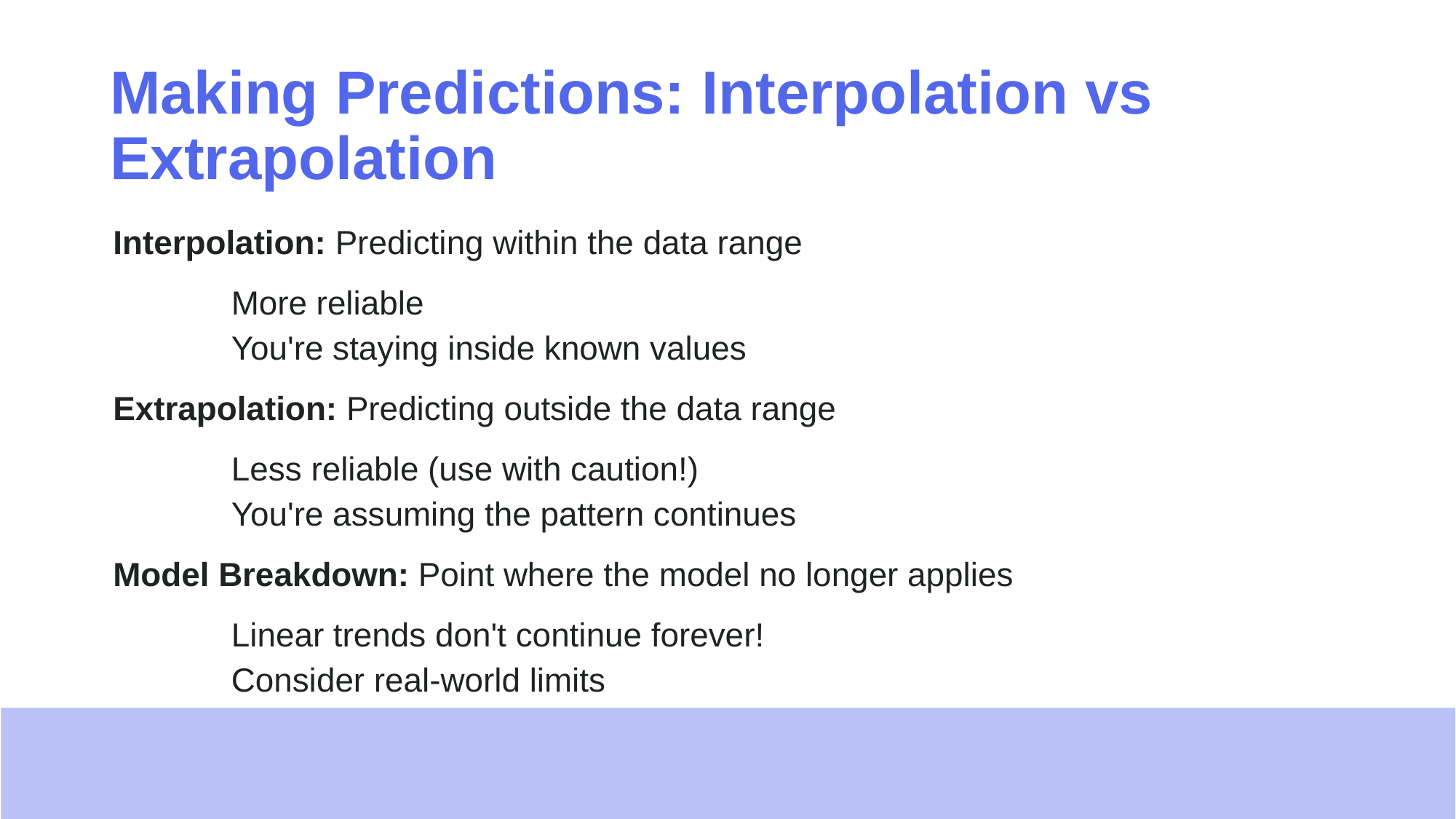

# Making Predictions: Interpolation vs Extrapolation
Interpolation: Predicting within the data range
	More reliable
	You're staying inside known values
Extrapolation: Predicting outside the data range
	Less reliable (use with caution!)
	You're assuming the pattern continues
Model Breakdown: Point where the model no longer applies
	Linear trends don't continue forever!
	Consider real-world limits